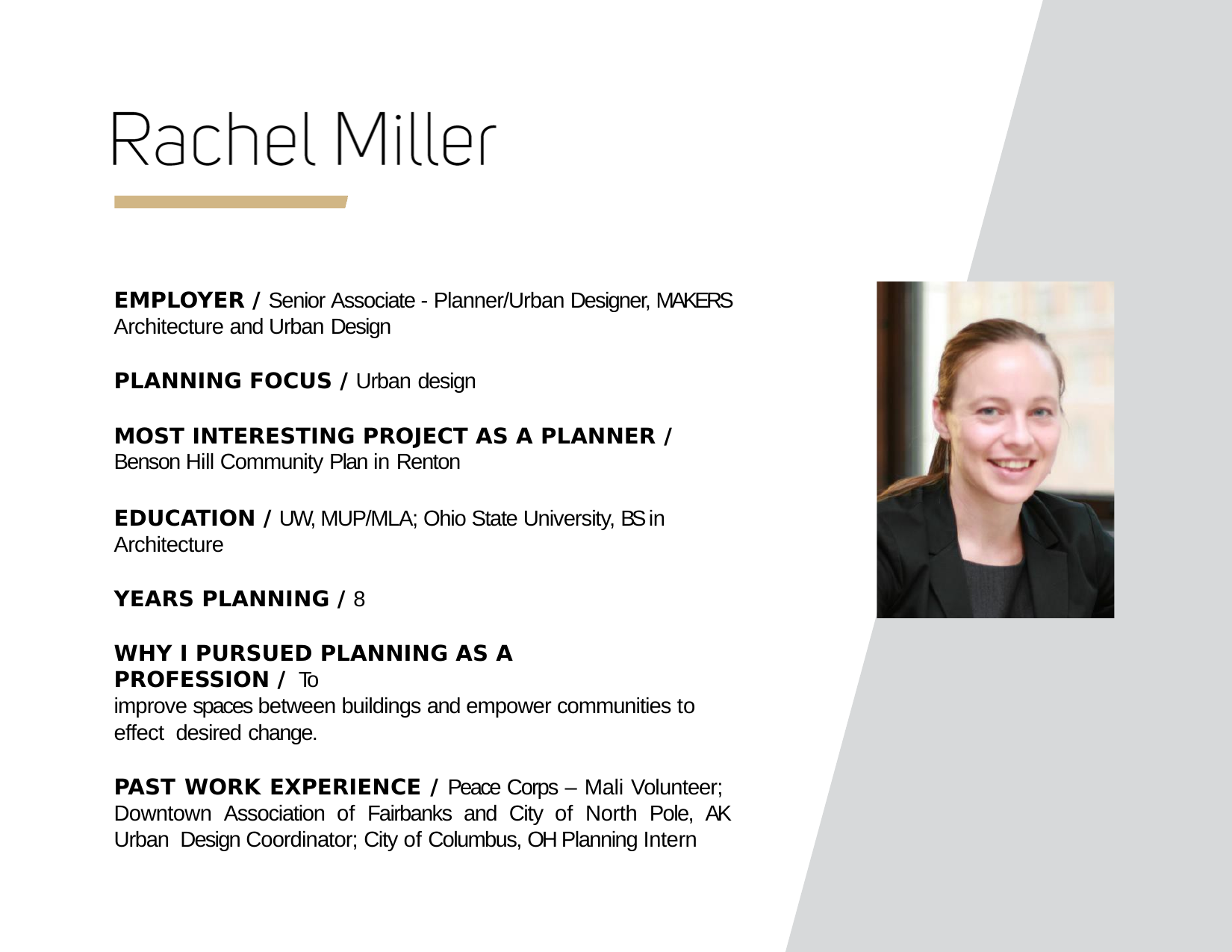

EMPLOYER / Senior Associate - Planner/Urban Designer, MAKERS  Architecture and Urban Design

PLANNING FOCUS / Urban design

MOST INTERESTING PROJECT AS A PLANNER /
Benson Hill Community Plan in Renton

EDUCATION / UW, MUP/MLA; Ohio State University, BS in  Architecture

YEARS PLANNING / 8

WHY I PURSUED PLANNING AS A PROFESSION / To
improve spaces between buildings and empower communities to effect  desired change.

PAST WORK EXPERIENCE / Peace Corps – Mali Volunteer;  Downtown Association of Fairbanks and City of North Pole, AK Urban  Design Coordinator; City of Columbus, OH Planning Intern